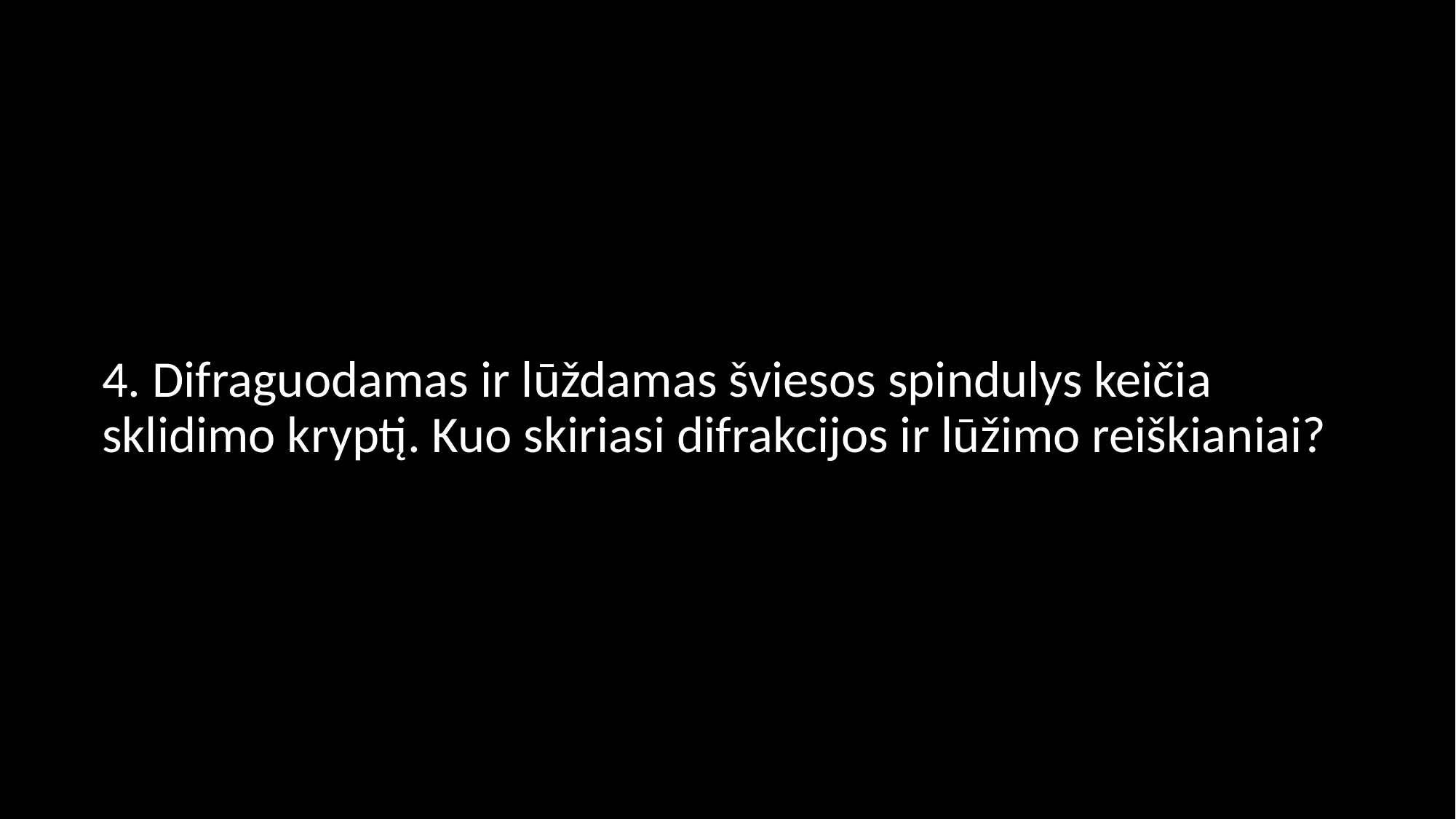

# 4. Difraguodamas ir lūždamas šviesos spindulys keičia sklidimo kryptį. Kuo skiriasi difrakcijos ir lūžimo reiškianiai?